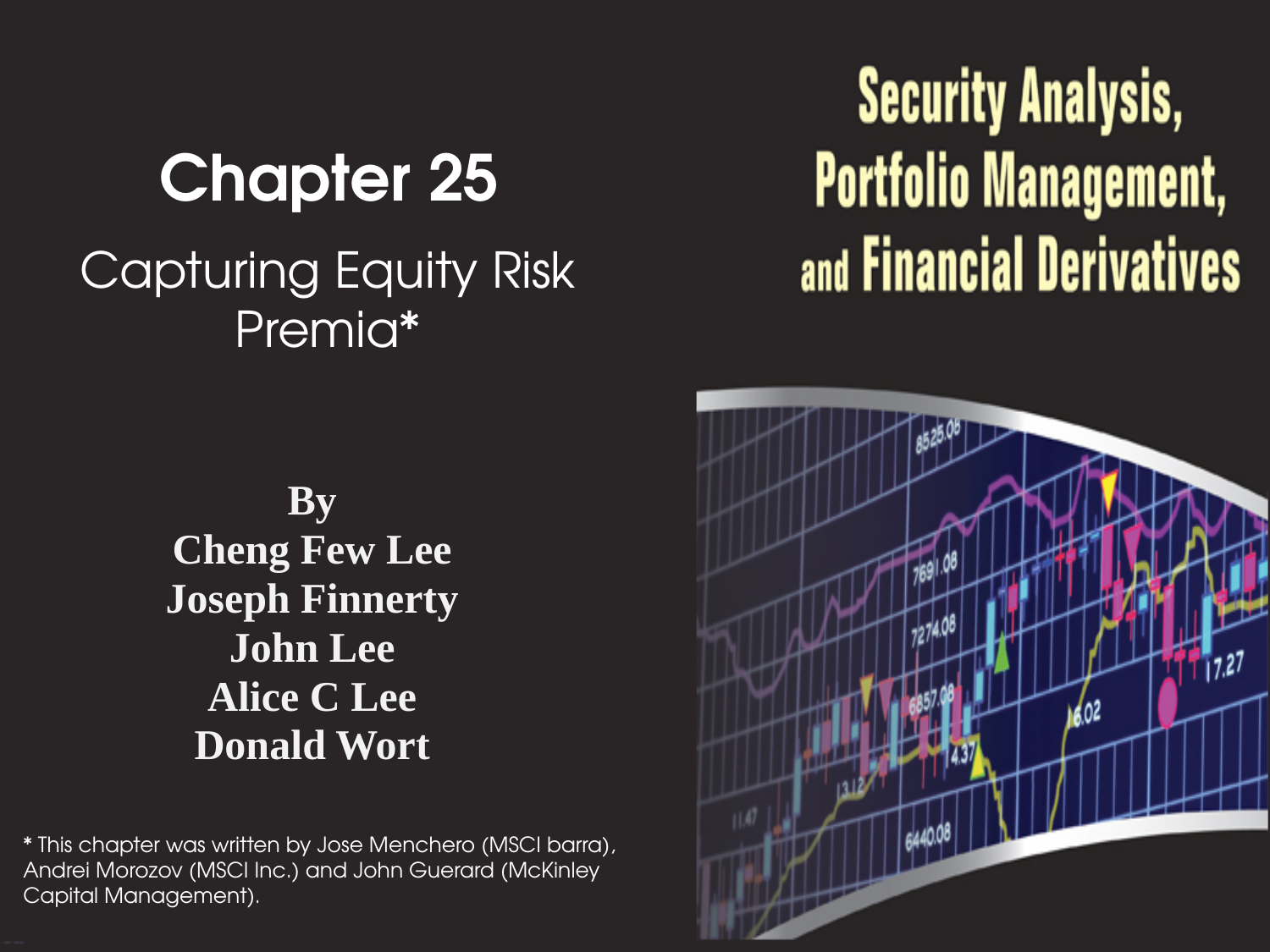

# Chapter 25
Capturing Equity Risk Premia*
By
Cheng Few Lee
Joseph Finnerty
John Lee
Alice C Lee
Donald Wort
* This chapter was written by Jose Menchero (MSCI barra), Andrei Morozov (MSCI Inc.) and John Guerard (McKinley Capital Management).